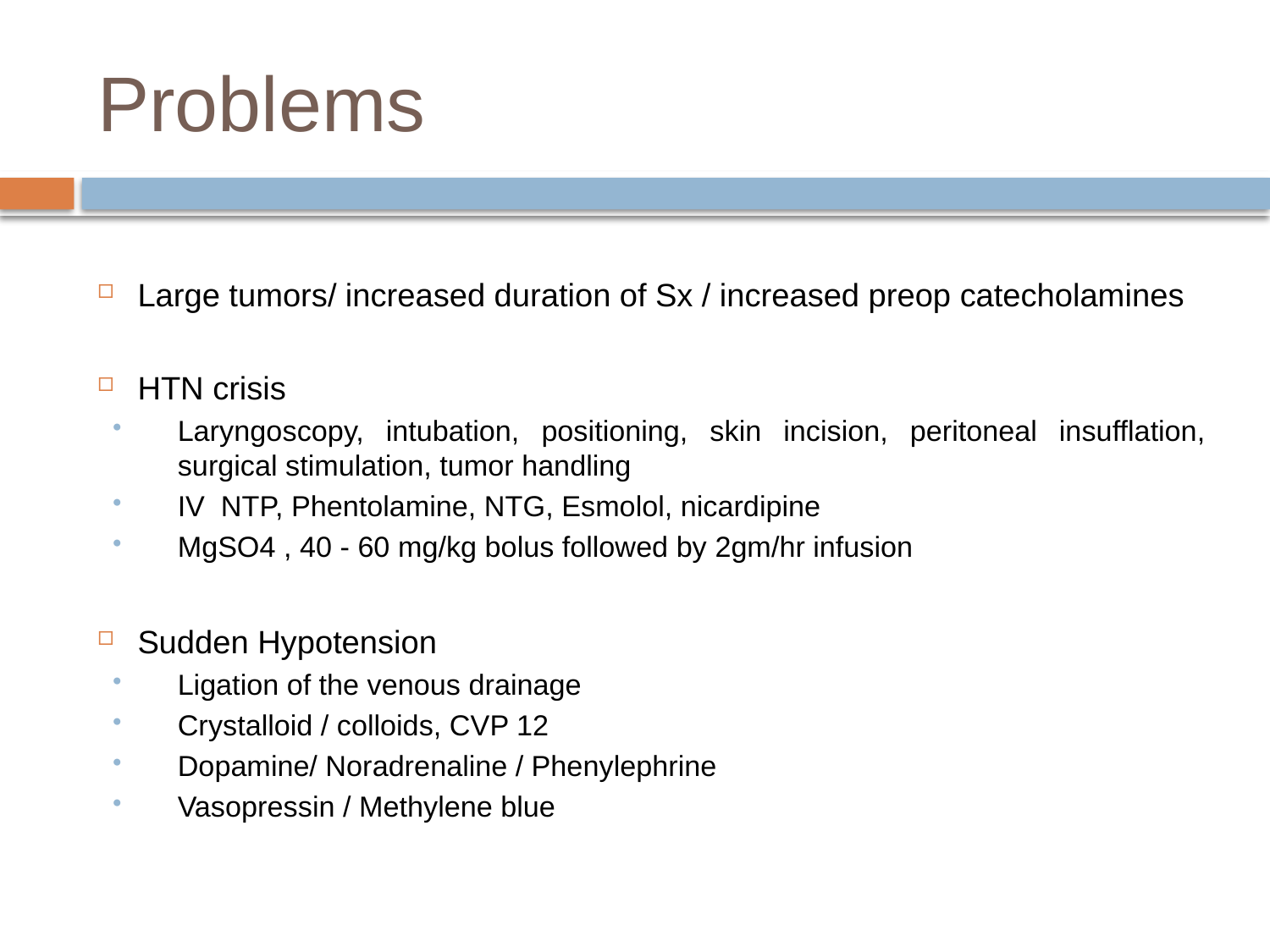

# Problems

Large tumors/ increased duration of Sx / increased preop catecholamines

HTN crisis
Laryngoscopy, intubation, positioning, skin incision, peritoneal insufflation, surgical stimulation, tumor handling
IV  NTP, Phentolamine, NTG, Esmolol, nicardipine
MgSO4 , 40 - 60 mg/kg bolus followed by 2gm/hr infusion

Sudden Hypotension
Ligation of the venous drainage
Crystalloid / colloids, CVP 12
Dopamine/ Noradrenaline / Phenylephrine
Vasopressin / Methylene blue